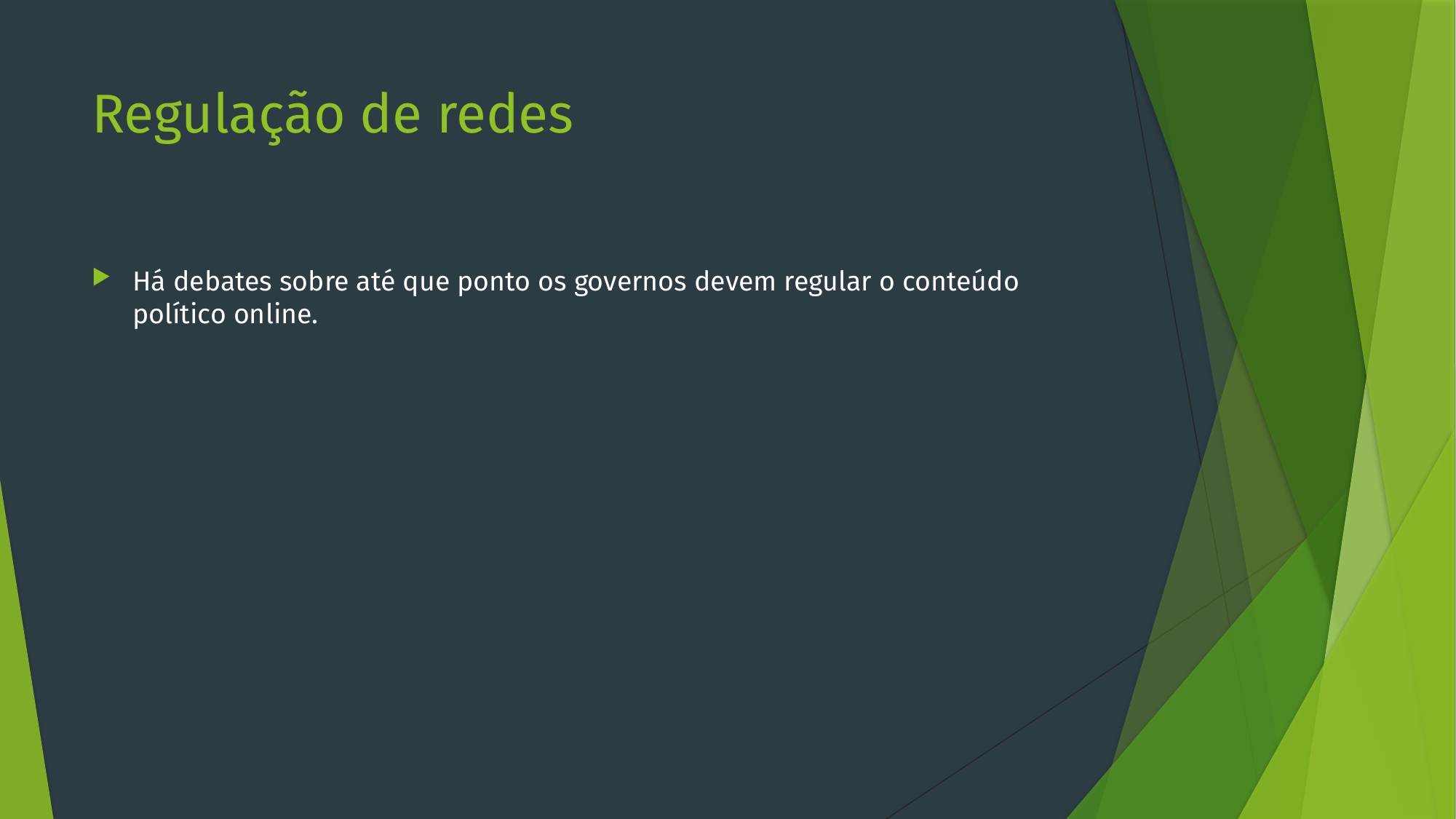

# Regulação de redes
Há debates sobre até que ponto os governos devem regular o conteúdo político online.